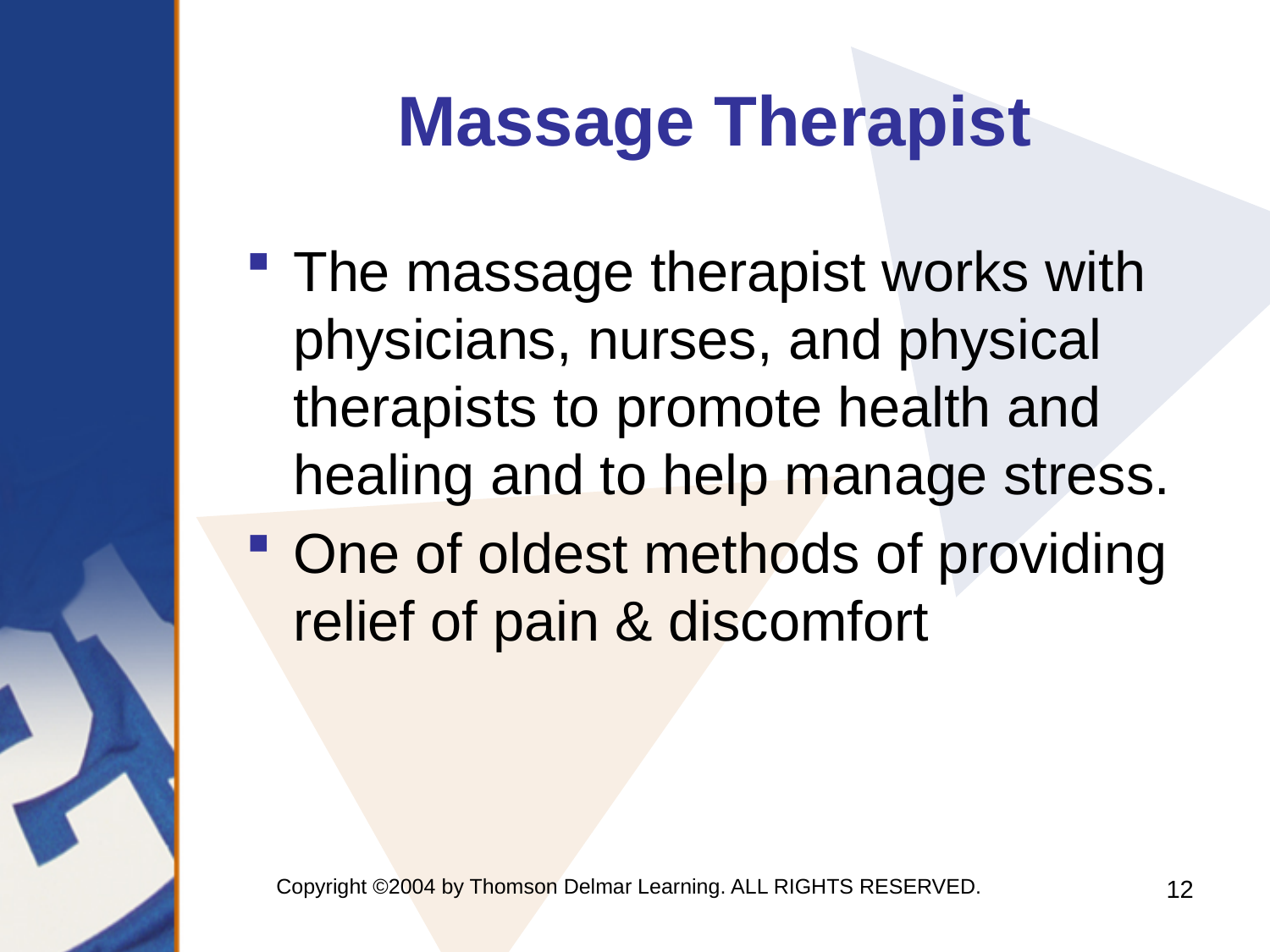

# Massage Therapist
The massage therapist works with physicians, nurses, and physical therapists to promote health and
healing and to help manage stress.
One of oldest methods of providing relief of pain & discomfort
Copyright ©2004 by Thomson Delmar Learning. ALL RIGHTS RESERVED.
12